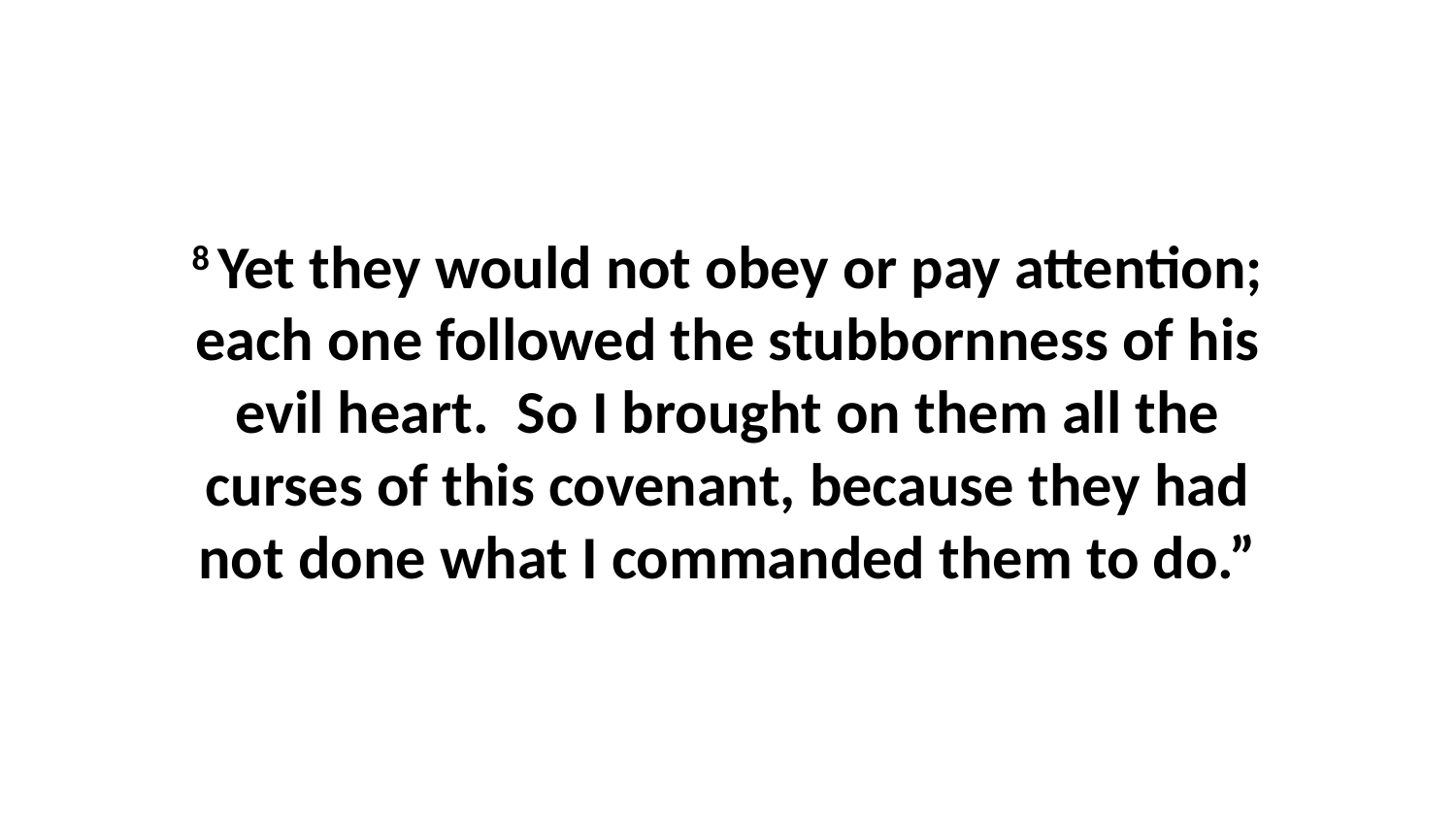

8 Yet they would not obey or pay attention; each one followed the stubbornness of his evil heart.  So I brought on them all the curses of this covenant, because they had not done what I commanded them to do.”